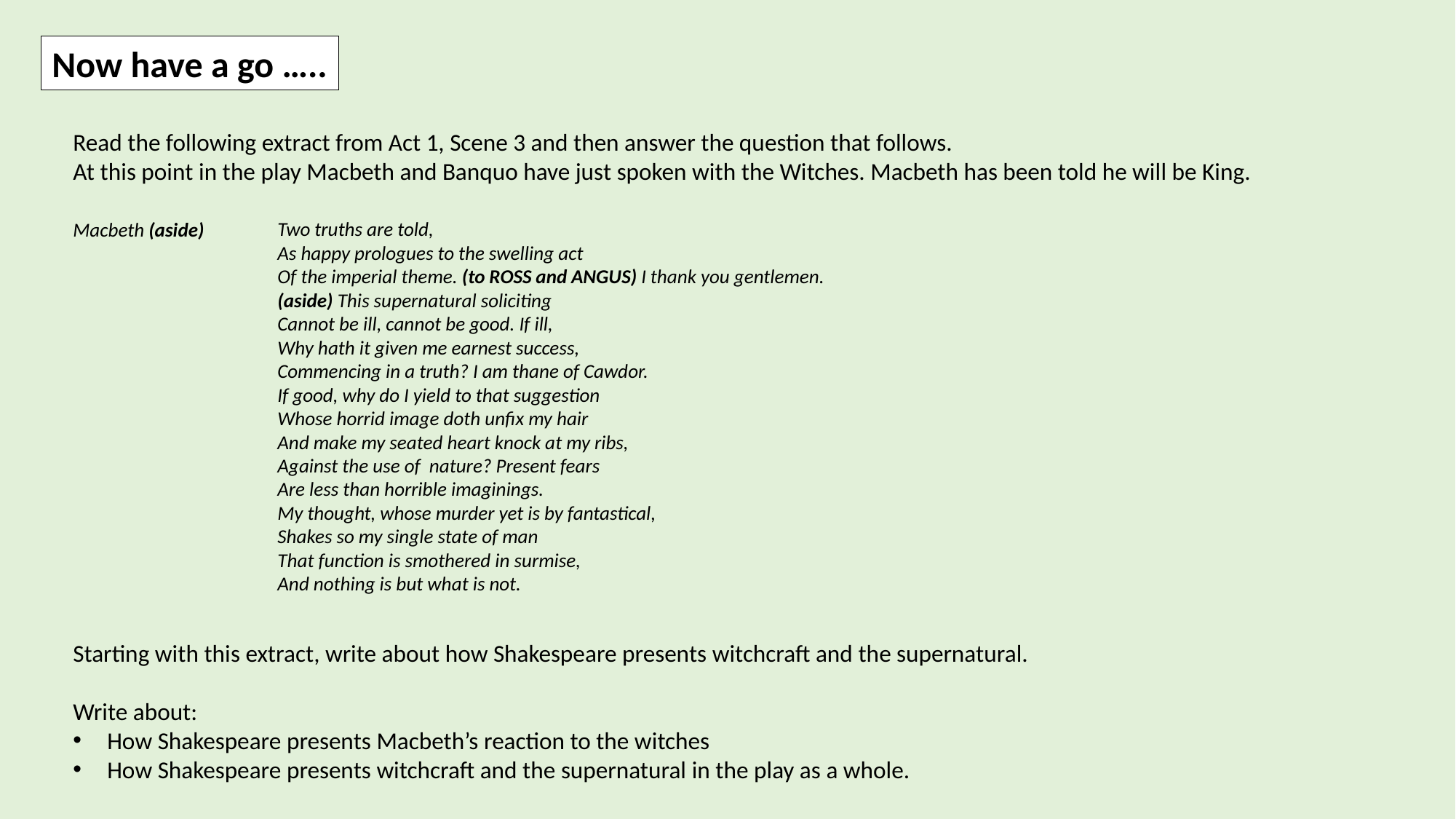

Now have a go …..
Read the following extract from Act 1, Scene 3 and then answer the question that follows.
At this point in the play Macbeth and Banquo have just spoken with the Witches. Macbeth has been told he will be King.

Macbeth (aside)

Two truths are told,
As happy prologues to the swelling act
Of the imperial theme. (to ROSS and ANGUS) I thank you gentlemen.
(aside) This supernatural soliciting
Cannot be ill, cannot be good. If ill,
Why hath it given me earnest success,
Commencing in a truth? I am thane of Cawdor.
If good, why do I yield to that suggestion
Whose horrid image doth unfix my hair
And make my seated heart knock at my ribs,
Against the use of  nature? Present fears
Are less than horrible imaginings.
My thought, whose murder yet is by fantastical,
Shakes so my single state of man
That function is smothered in surmise,
And nothing is but what is not.
Starting with this extract, write about how Shakespeare presents witchcraft and the supernatural.

Write about:
How Shakespeare presents Macbeth’s reaction to the witches
How Shakespeare presents witchcraft and the supernatural in the play as a whole.